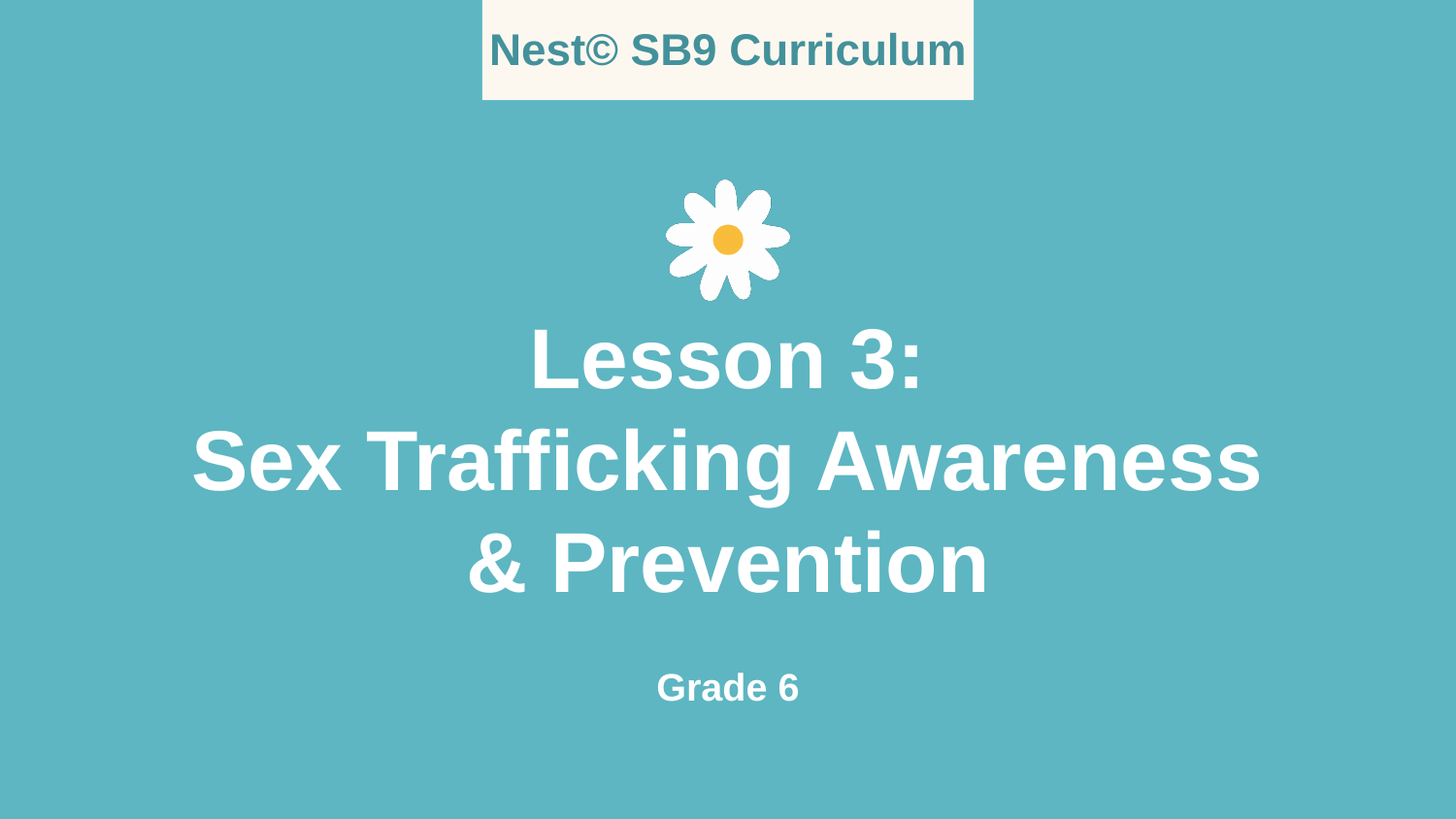

Nest© SB9 Curriculum
# Lesson 3:
Sex Trafficking Awareness & Prevention
Grade 6